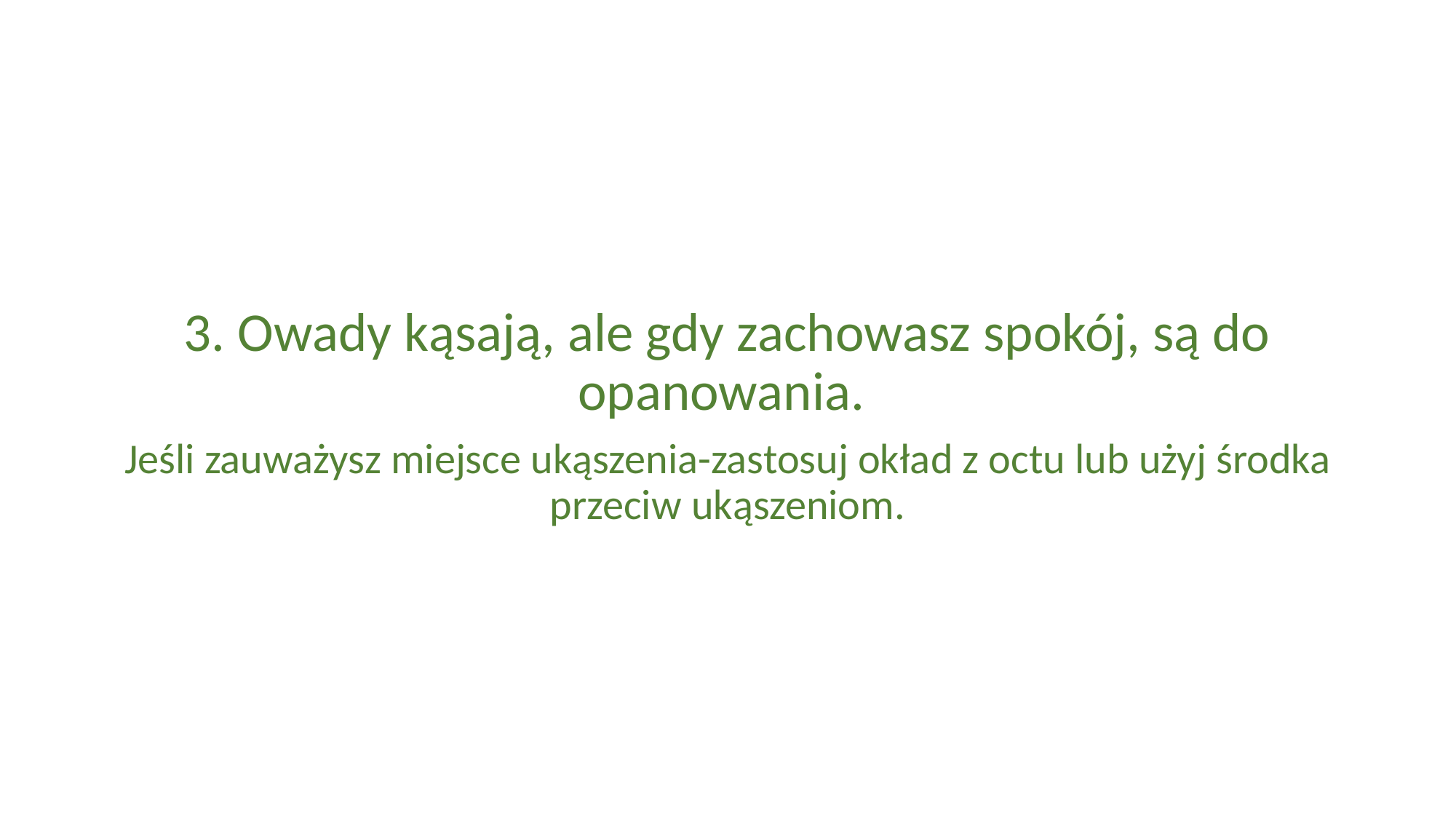

#

3. Owady kąsają, ale gdy zachowasz spokój, są do opanowania.
Jeśli zauważysz miejsce ukąszenia-zastosuj okład z octu lub użyj środka przeciw ukąszeniom.